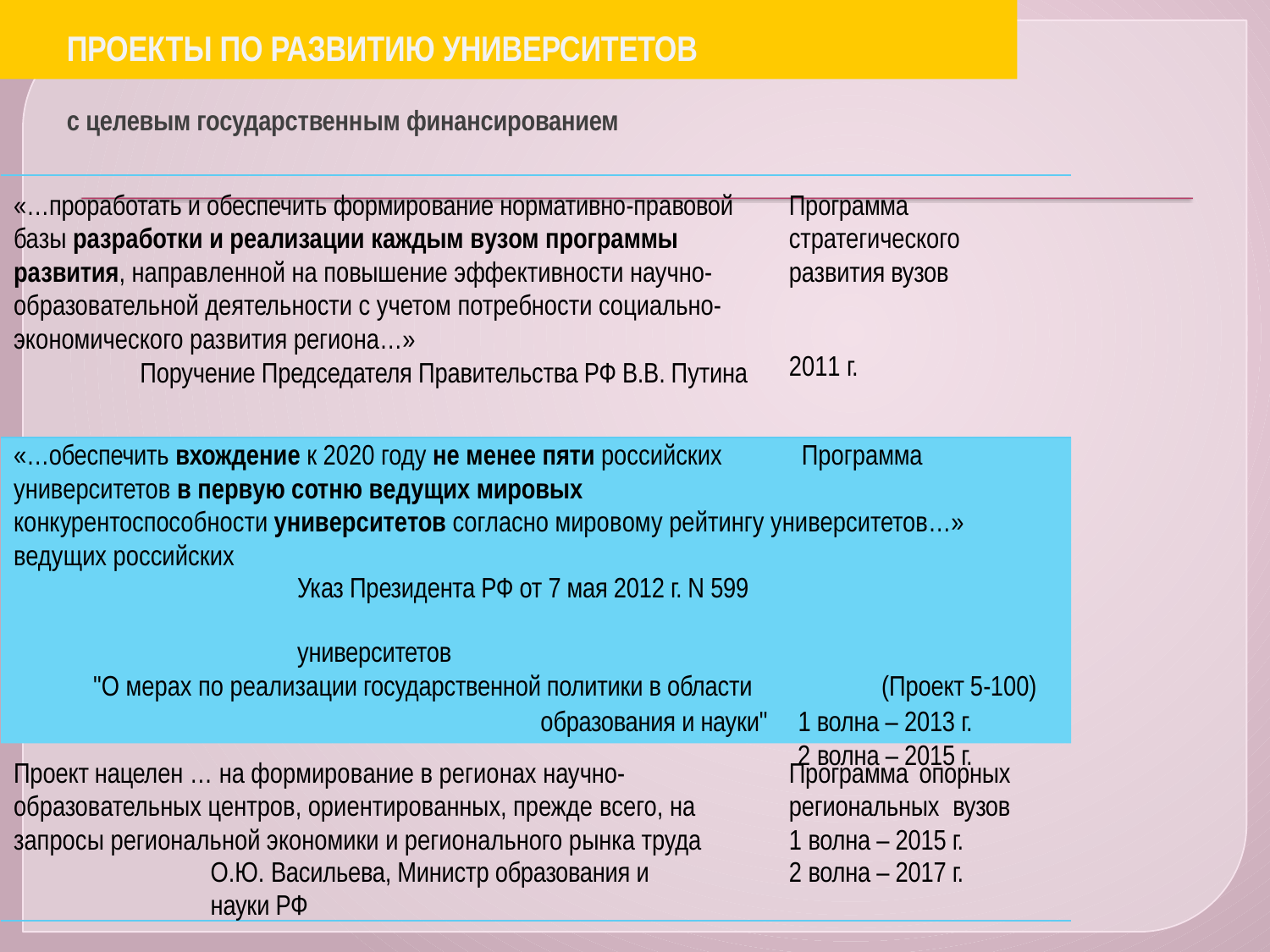

ПРОЕКТЫ ПО РАЗВИТИЮ УНИВЕРСИТЕТОВ

с целевым государственным финансированием

«…проработать и обеспечить формирование нормативно-правовой базы разработки и реализации каждым вузом программы развития, направленной на повышение эффективности научно- образовательной деятельности с учетом потребности социально- экономического развития региона…»
Поручение Председателя Правительства РФ В.В. Путина
Программа стратегического развития вузов
2011 г.

«…обеспечить вхождение к 2020 году не менее пяти российских	Программа университетов в первую сотню ведущих мировых	конкурентоспособности университетов согласно мировому рейтингу университетов…»	ведущих российских
Указ Президента РФ от 7 мая 2012 г. N 599	университетов
"О мерах по реализации государственной политики в области	(Проект 5-100)
образования и науки"	1 волна – 2013 г.
2 волна – 2015 г.
Проект нацелен … на формирование в регионах научно- образовательных центров, ориентированных, прежде всего, на запросы региональной экономики и регионального рынка труда
О.Ю. Васильева, Министр образования и науки РФ
Программа опорных региональных вузов 1 волна – 2015 г.
2 волна – 2017 г.